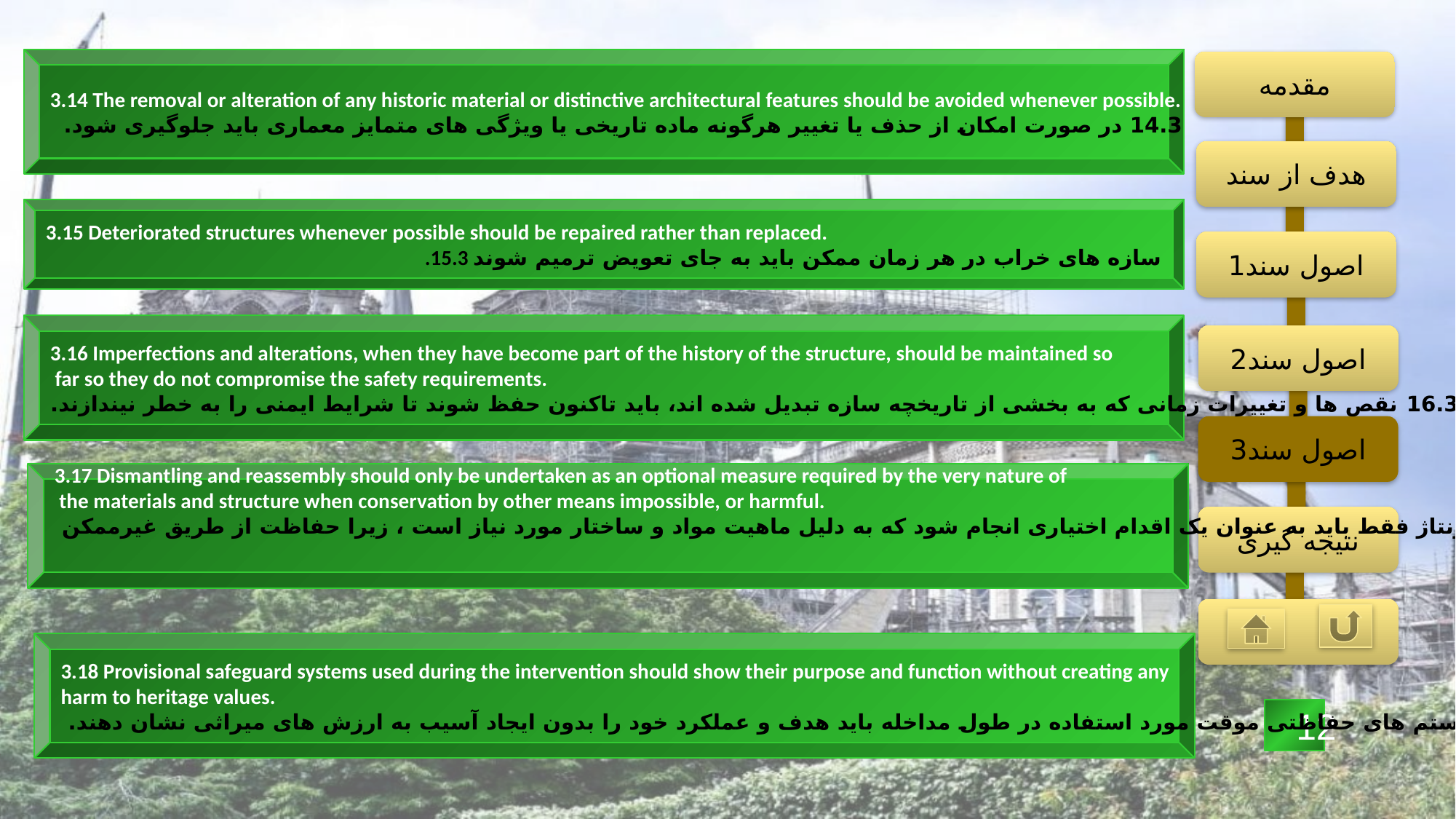

3.14 The removal or alteration of any historic material or distinctive architectural features should be avoided whenever possible.
14.3 در صورت امکان از حذف یا تغییر هرگونه ماده تاریخی یا ویژگی های متمایز معماری باید جلوگیری شود.
مقدمه

هدف از سند
3.15 Deteriorated structures whenever possible should be repaired rather than replaced.
.15.3 سازه های خراب در هر زمان ممکن باید به جای تعویض ترمیم شوند

اصول سند1

3.16 Imperfections and alterations, when they have become part of the history of the structure, should be maintained so
 far so they do not compromise the safety requirements.
16.3 نقص ها و تغییرات زمانی که به بخشی از تاریخچه سازه تبدیل شده اند، باید تاکنون حفظ شوند تا شرایط ایمنی را به خطر نیندازند.
اصول سند2

اصول سند3
3.17 Dismantling and reassembly should only be undertaken as an optional measure required by the very nature of
 the materials and structure when conservation by other means impossible, or harmful.
17.3 از بین بردن و مونتاژ فقط باید به عنوان یک اقدام اختیاری انجام شود که به دلیل ماهیت مواد و ساختار مورد نیاز است ، زیرا حفاظت از طریق غیرممکن
یا مضر است.

نتیجه گیری

3.18 Provisional safeguard systems used during the intervention should show their purpose and function without creating any
harm to heritage values.
18.3 سیستم های حفاظتی موقت مورد استفاده در طول مداخله باید هدف و عملکرد خود را بدون ایجاد آسیب به ارزش های میراثی نشان دهند.
  12